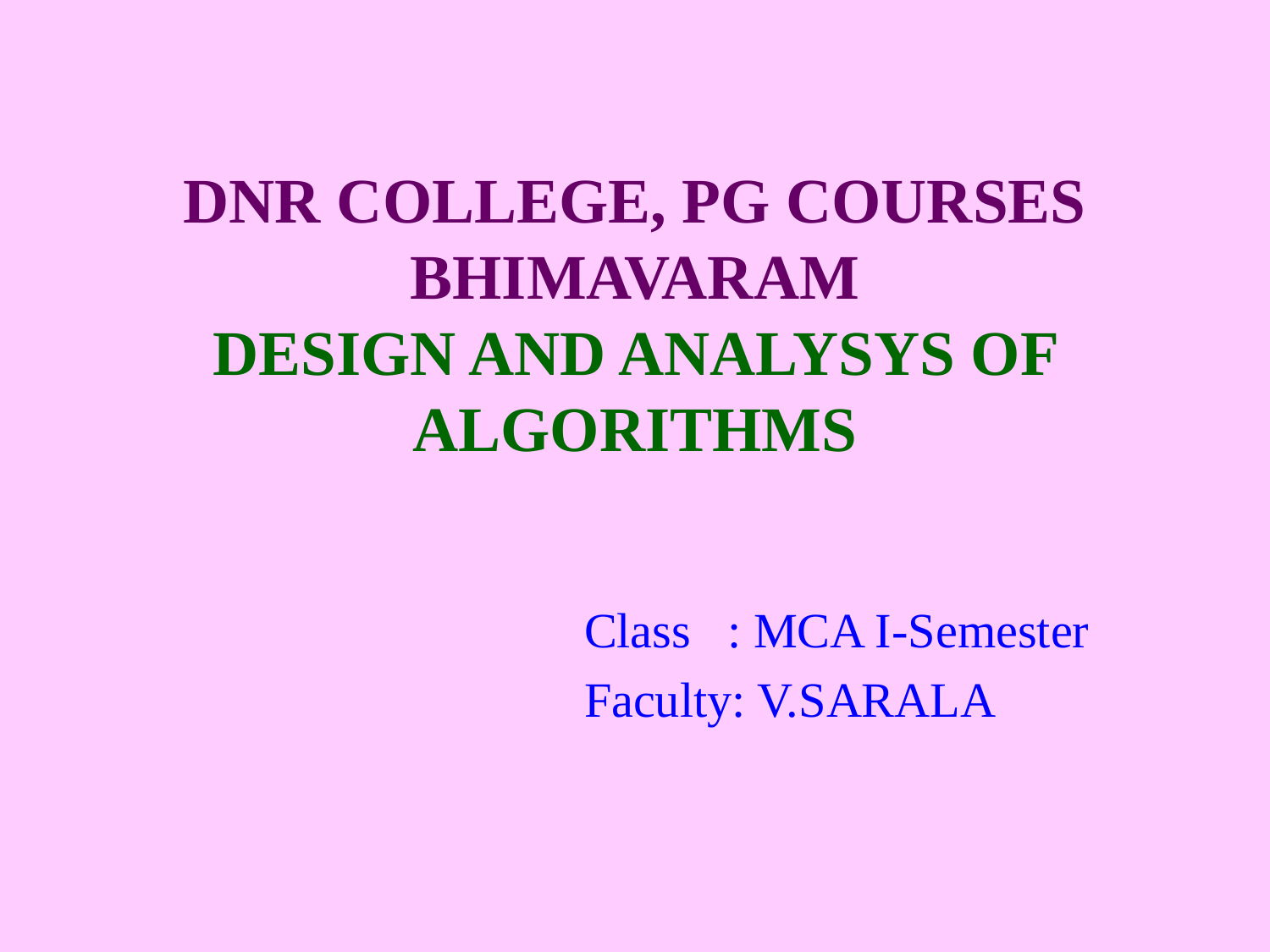

# DNR COLLEGE, PG COURSES BHIMAVARAM DESIGN AND ANALYSYS OF ALGORITHMS
Class   : MCA I-Semester
Faculty: V.SARALA